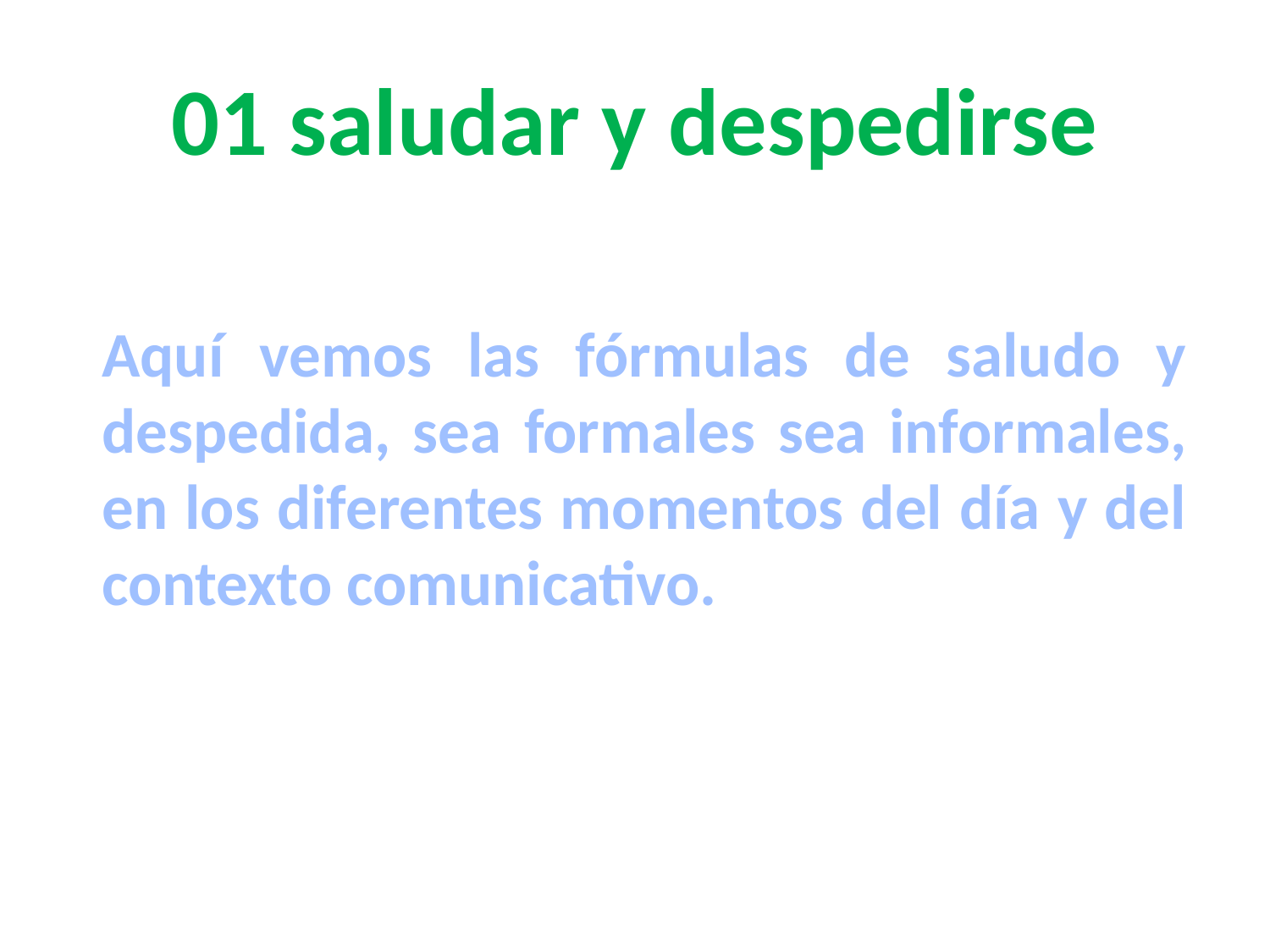

# 01 saludar y despedirse
Aquí vemos las fórmulas de saludo y despedida, sea formales sea informales, en los diferentes momentos del día y del contexto comunicativo.